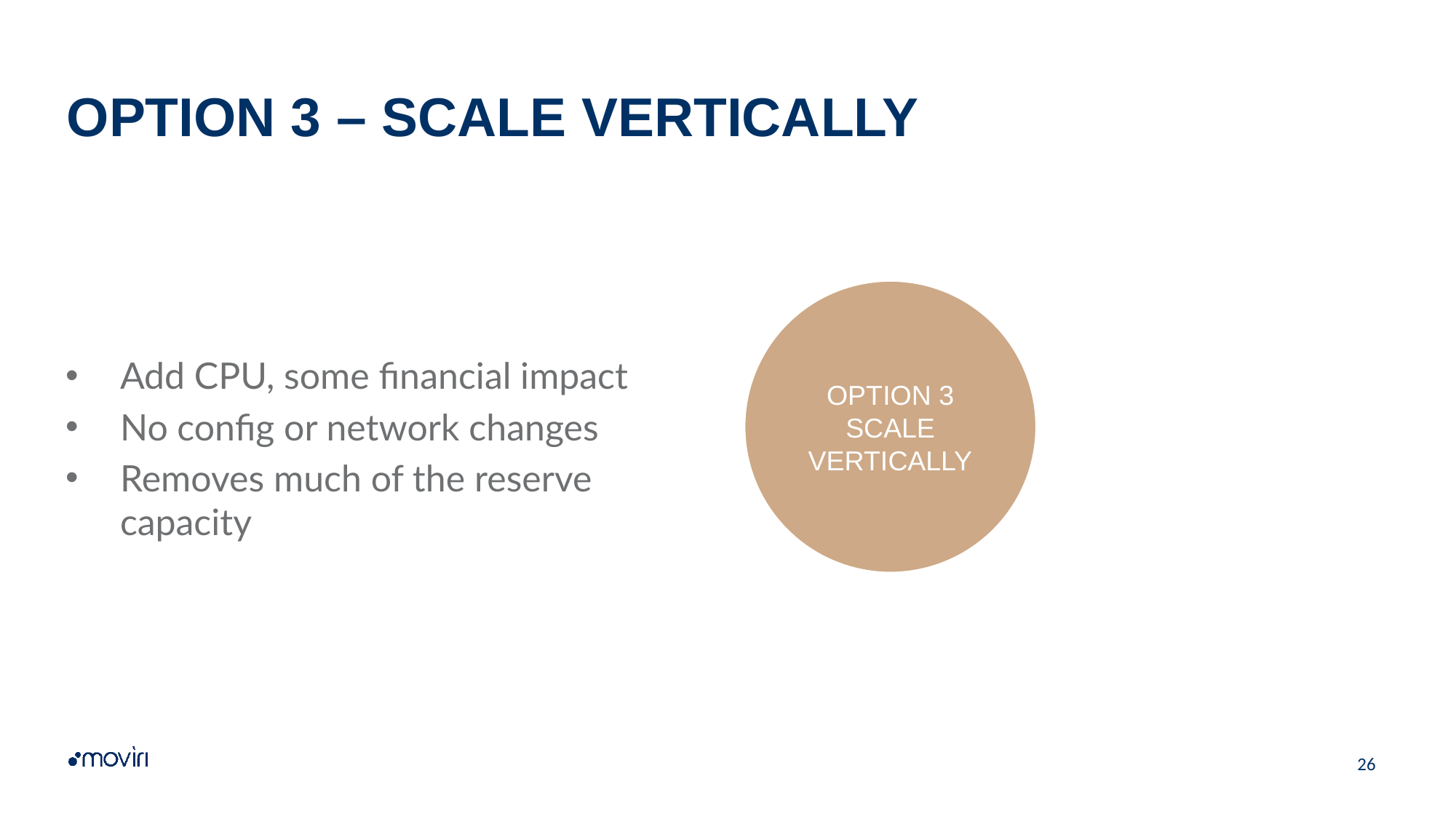

# OPTION 3 – SCALE VERTICALLY
Add CPU, some financial impact
No config or network changes
Removes much of the reserve capacity
OPTION 3
SCALE
VERTICALLY